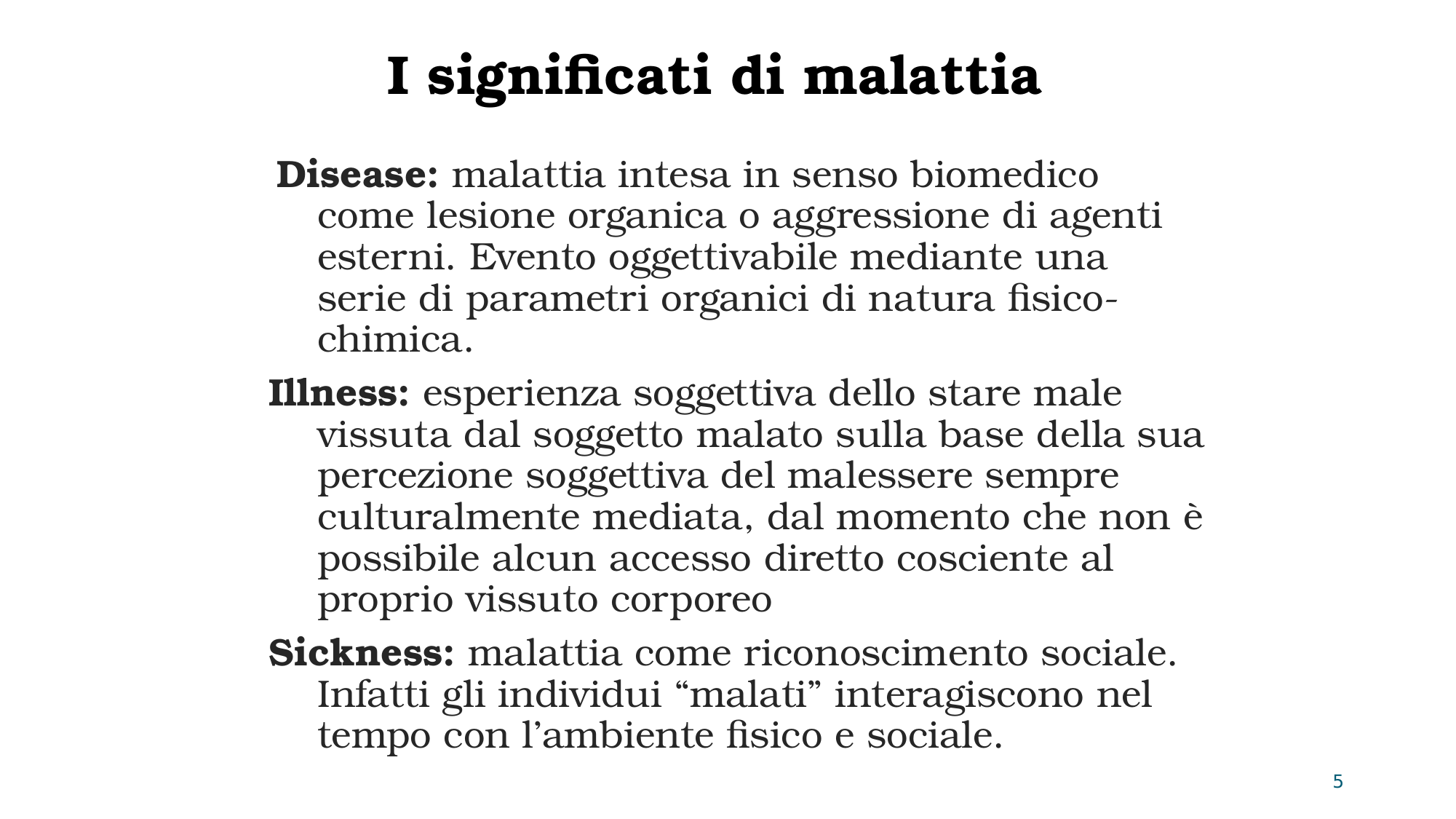

I significati di malattia
 Disease: malattia intesa in senso biomedico come lesione organica o aggressione di agenti esterni. Evento oggettivabile mediante una serie di parametri organici di natura fisico-chimica.
Illness: esperienza soggettiva dello stare male vissuta dal soggetto malato sulla base della sua percezione soggettiva del malessere sempre culturalmente mediata, dal momento che non è possibile alcun accesso diretto cosciente al proprio vissuto corporeo
Sickness: malattia come riconoscimento sociale. Infatti gli individui “malati” interagiscono nel tempo con l’ambiente fisico e sociale.
5